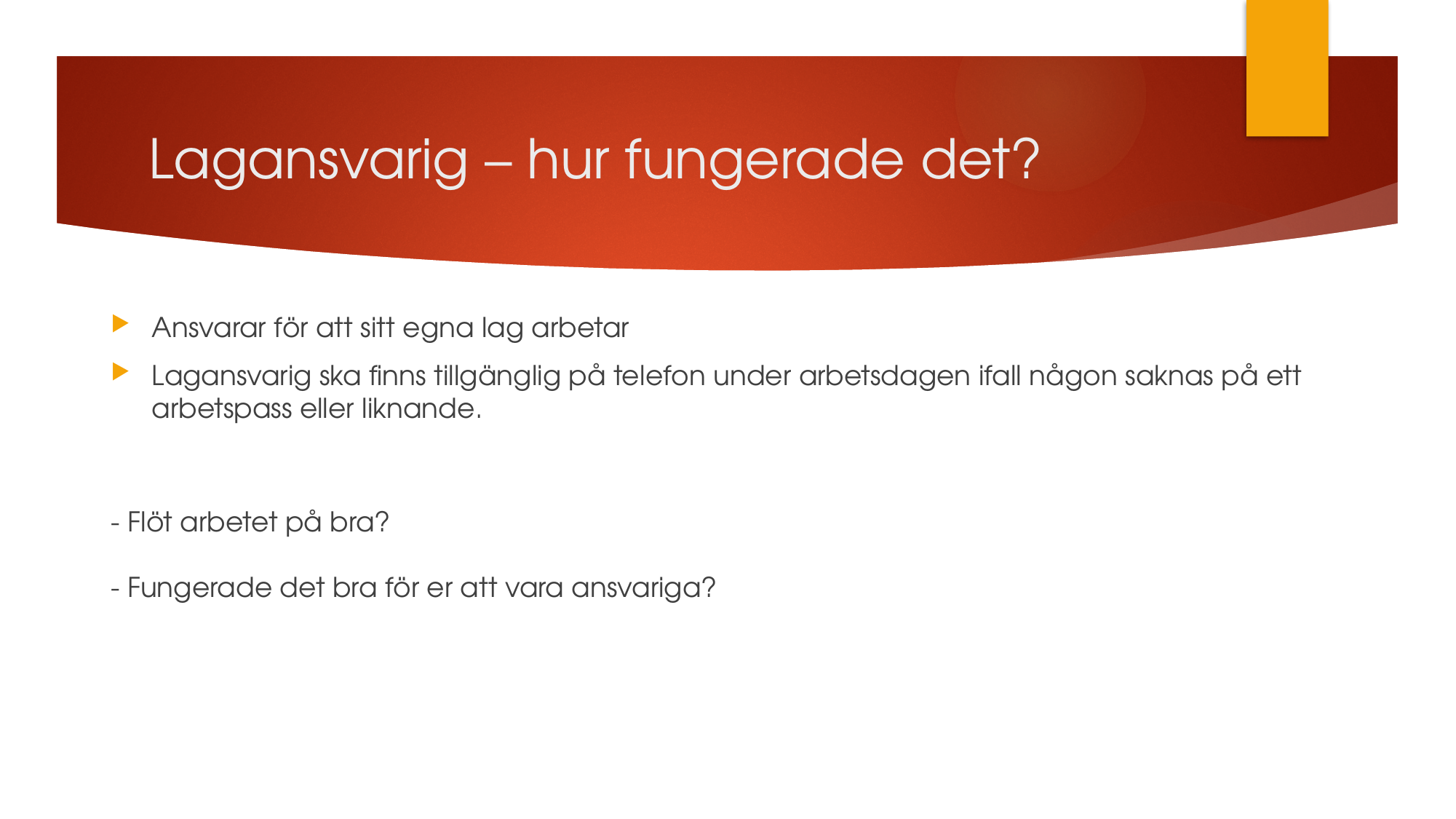

# Lagansvarig – hur fungerade det?
Ansvarar för att sitt egna lag arbetar
Lagansvarig ska finns tillgänglig på telefon under arbetsdagen ifall någon saknas på ett arbetspass eller liknande.
- Flöt arbetet på bra?
- Fungerade det bra för er att vara ansvariga?